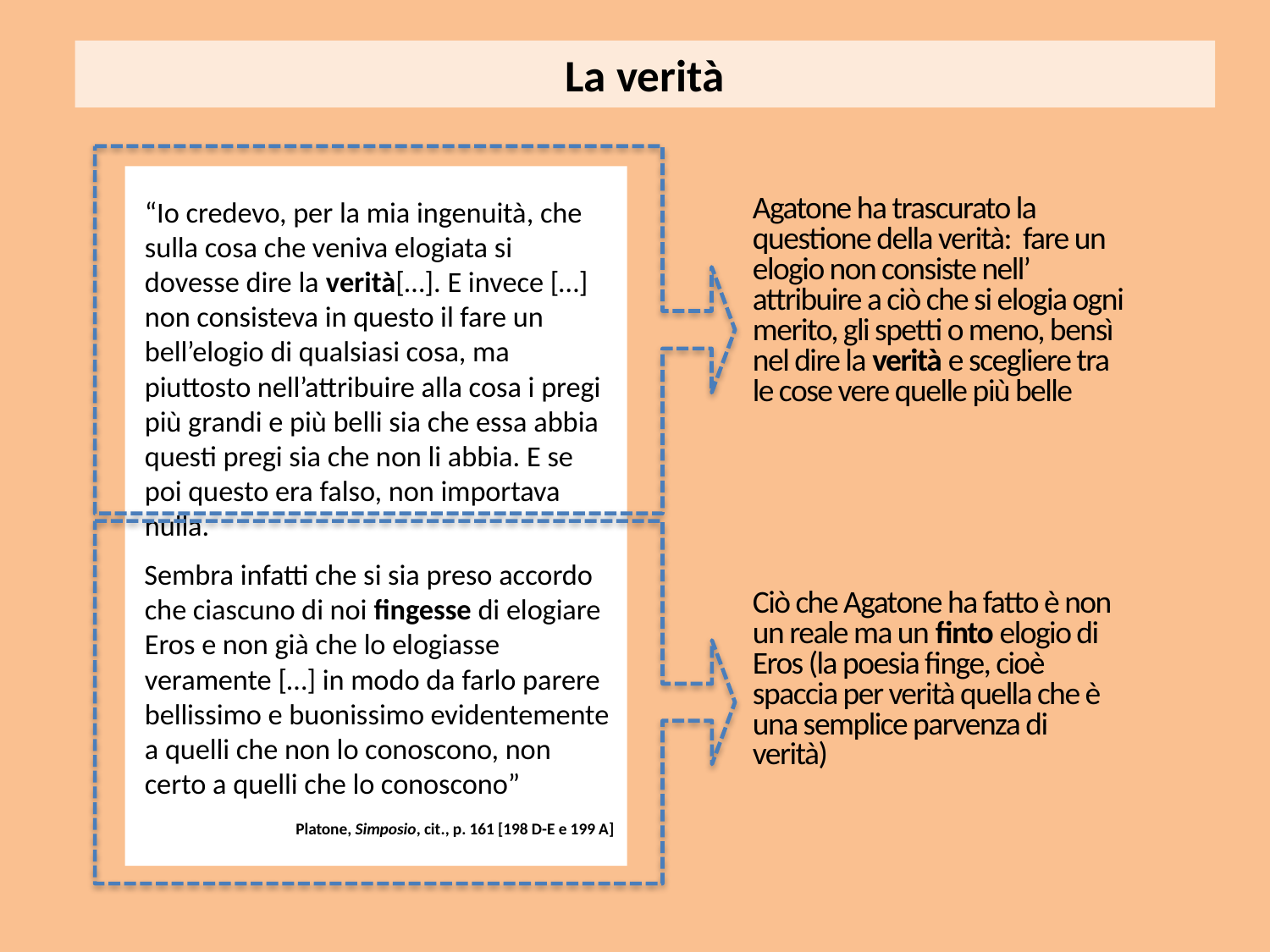

# La verità

	“Io credevo, per la mia ingenuità, che sulla cosa che veniva elogiata si dovesse dire la verità[…]. E invece […] non consisteva in questo il fare un bell’elogio di qualsiasi cosa, ma piuttosto nell’attribuire alla cosa i pregi più grandi e più belli sia che essa abbia questi pregi sia che non li abbia. E se poi questo era falso, non importava nulla.
 Sembra infatti che si sia preso accordo che ciascuno di noi fingesse di elogiare Eros e non già che lo elogiasse veramente […] in modo da farlo parere bellissimo e buonissimo evidentemente a quelli che non lo conoscono, non certo a quelli che lo conoscono”
Platone, Simposio, cit., p. 161 [198 D-E e 199 A]

Agatone ha trascurato la questione della verità:  fare un elogio non consiste nell’ attribuire a ciò che si elogia ogni merito, gli spetti o meno, bensì nel dire la verità e scegliere tra le cose vere quelle più belle

Ciò che Agatone ha fatto è non un reale ma un finto elogio di Eros (la poesia finge, cioè spaccia per verità quella che è una semplice parvenza di verità)